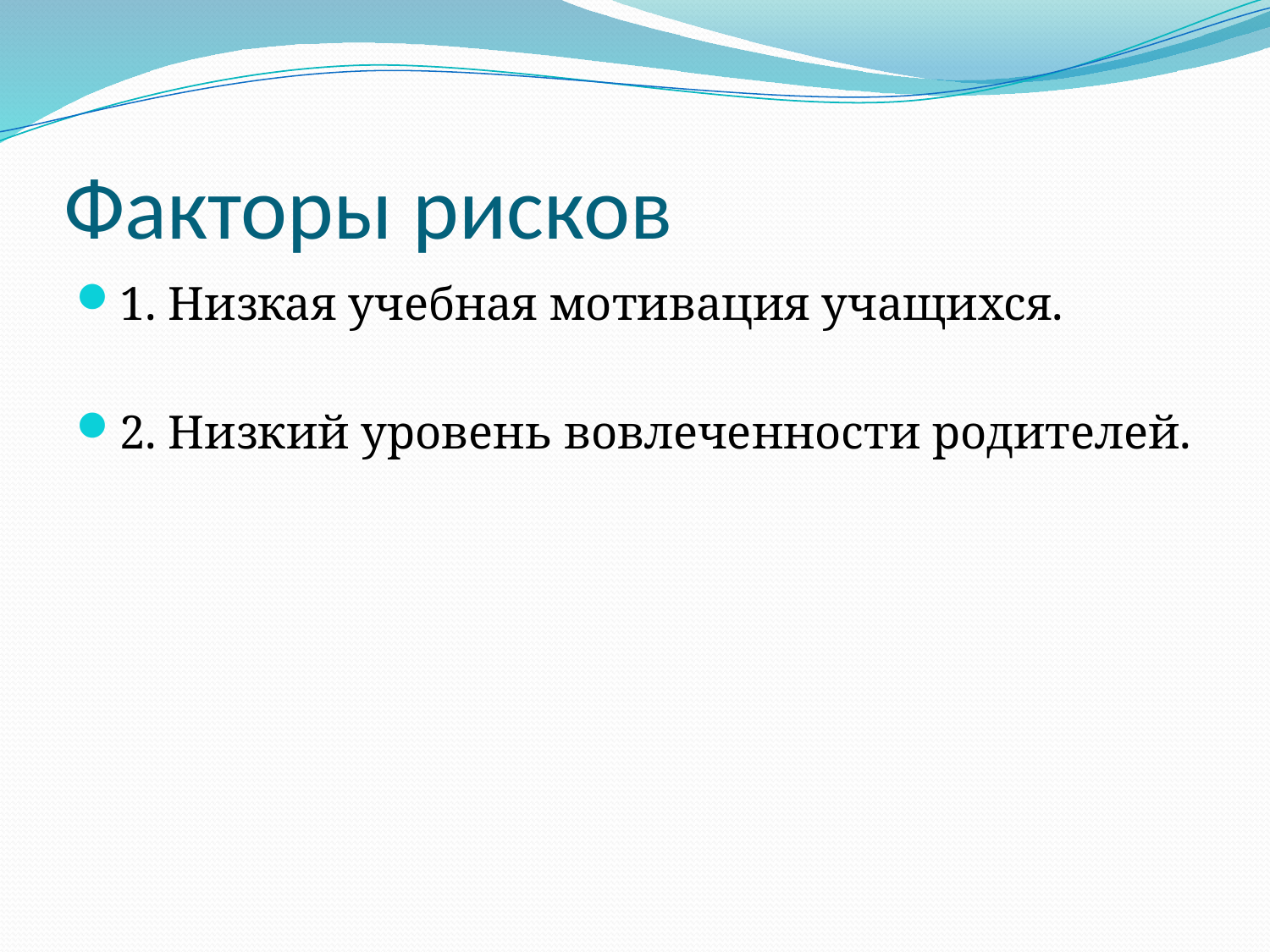

# Факторы рисков
1. Низкая учебная мотивация учащихся.

2. Низкий уровень вовлеченности родителей.